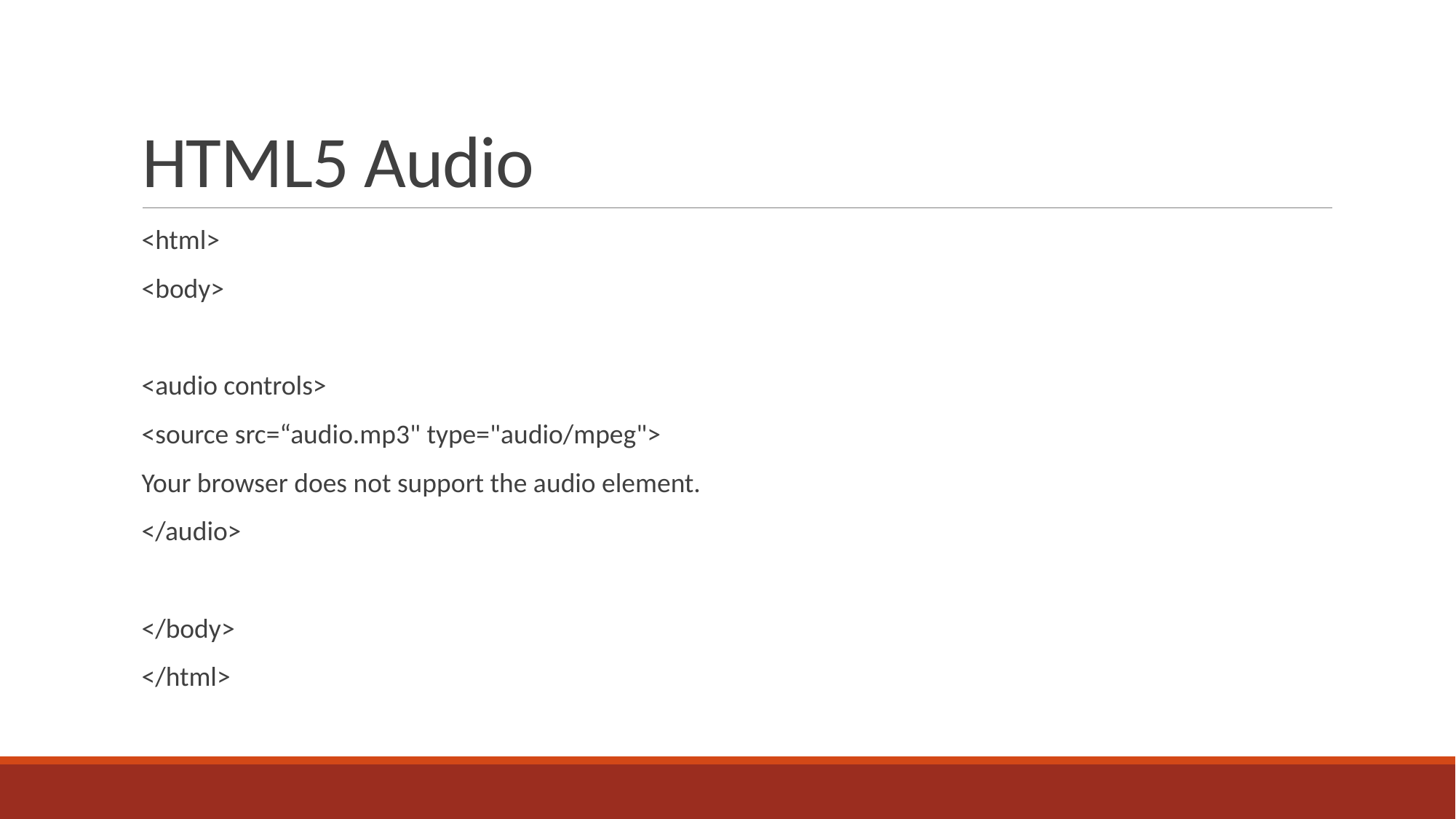

# HTML5 Audio
<html>
<body>

<audio controls>
<source src=“audio.mp3" type="audio/mpeg">
Your browser does not support the audio element.
</audio>

</body>
</html>